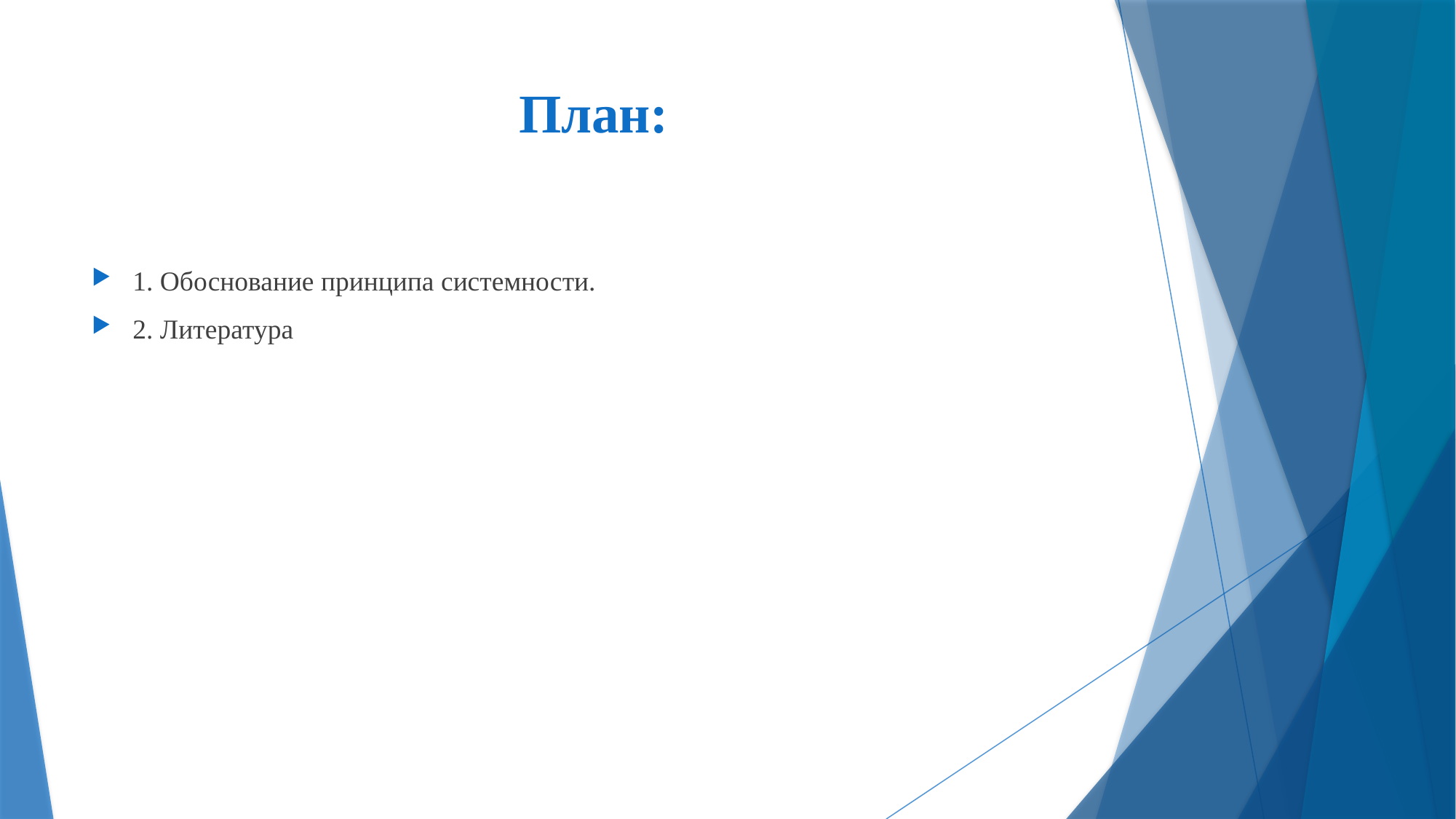

# План:
1. Обоснование принципа системности.
2. Литература